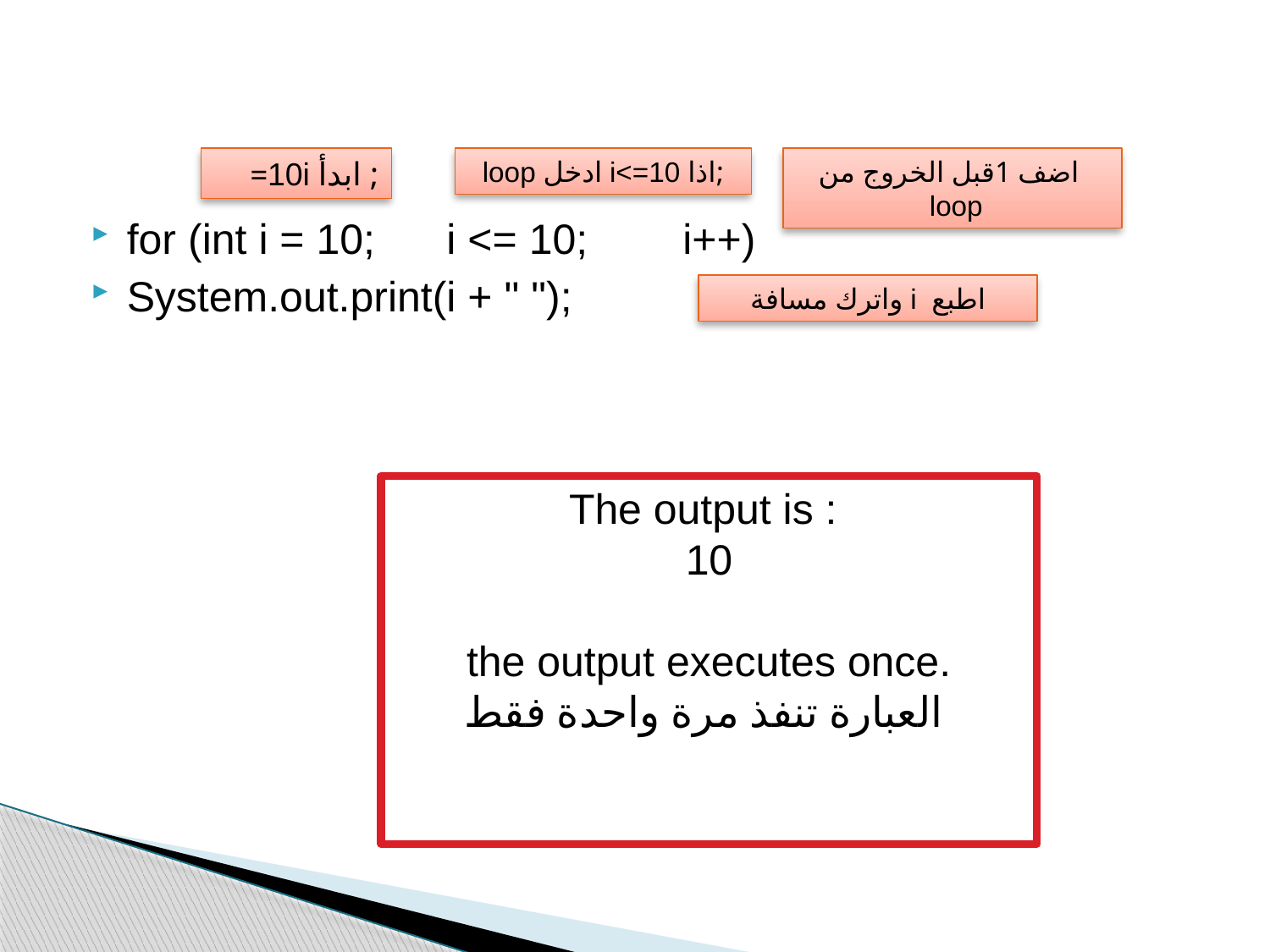

; ابدأ 10i=
;اذا i<=10 ادخل loop
 اضف 1قبل الخروج من loop
for (int i = 10;      i <= 10;        i++)
System.out.print(i + " ");

اطبع  i واترك مسافة
The output is :
10

the output executes once.
العبارة تنفذ مرة واحدة فقط